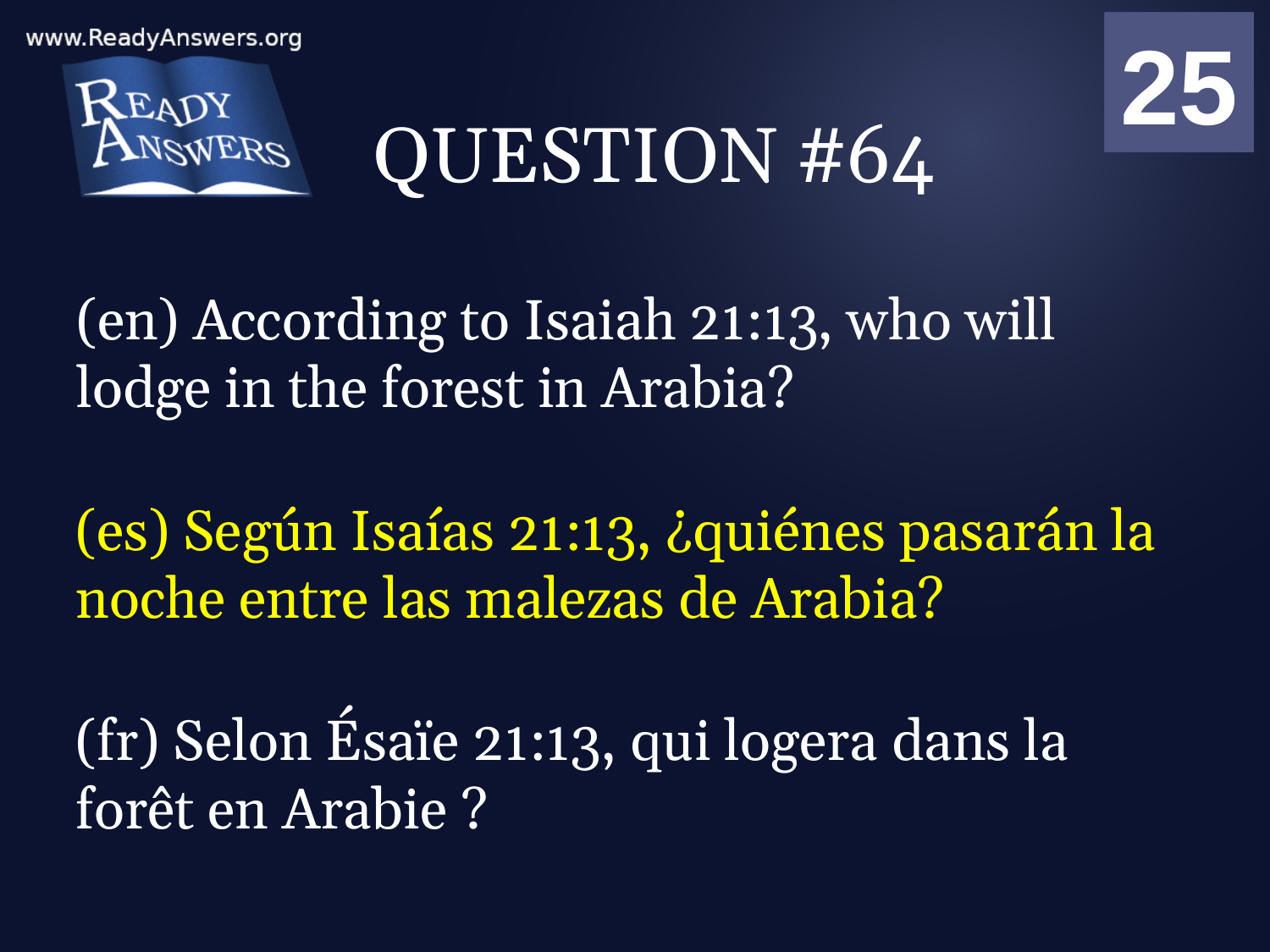

01
02
03
04
05
06
07
08
09
10
11
12
13
14
15
16
17
18
19
20
21
22
23
24
25
00
# QUESTION #64
(en) According to Isaiah 21:13, who will lodge in the forest in Arabia?
(es) Según Isaías 21:13, ¿quiénes pasarán la noche entre las malezas de Arabia?
(fr) Selon Ésaïe 21:13, qui logera dans la forêt en Arabie ?